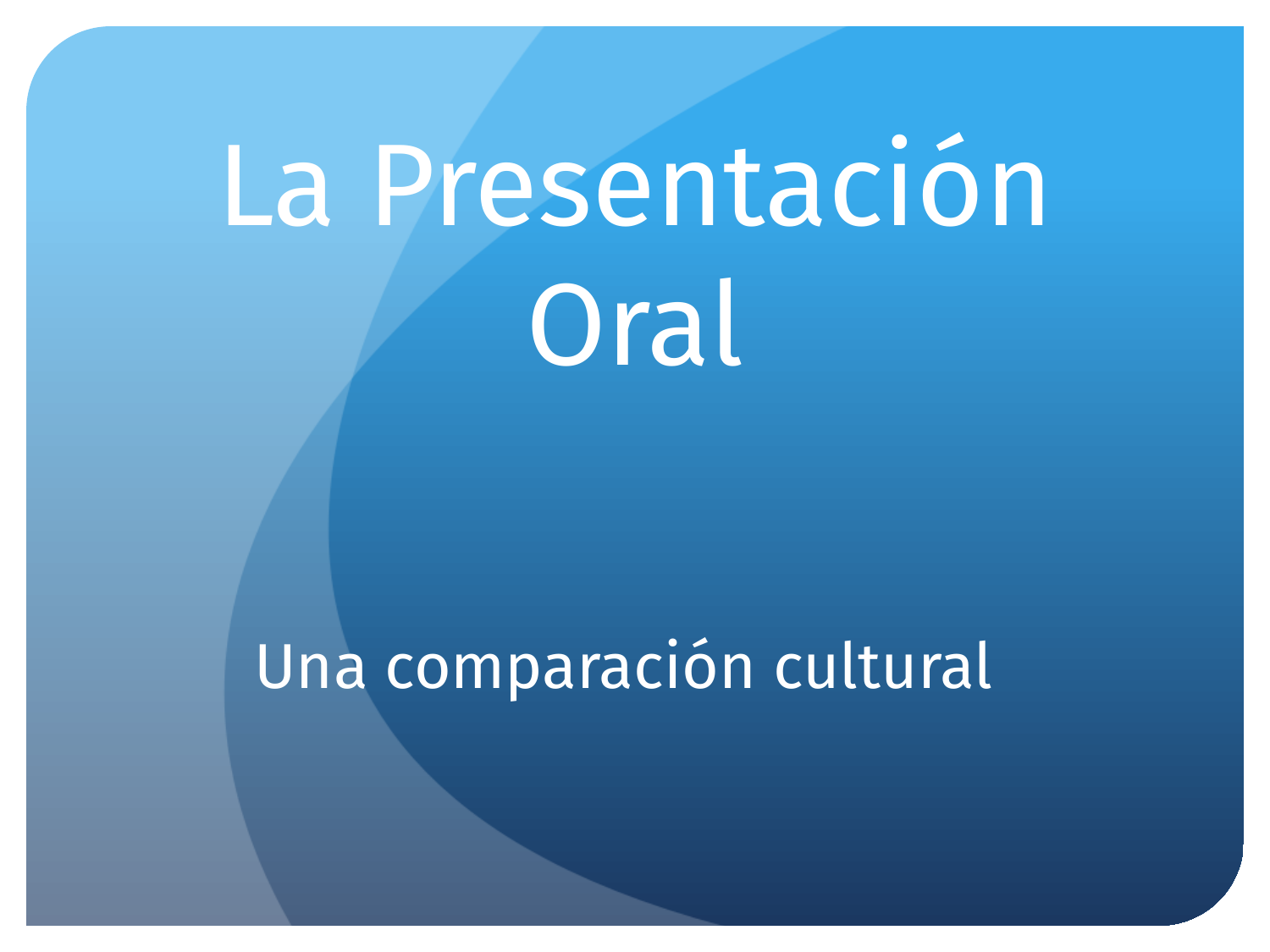

# La Presentación Oral
Una comparación cultural